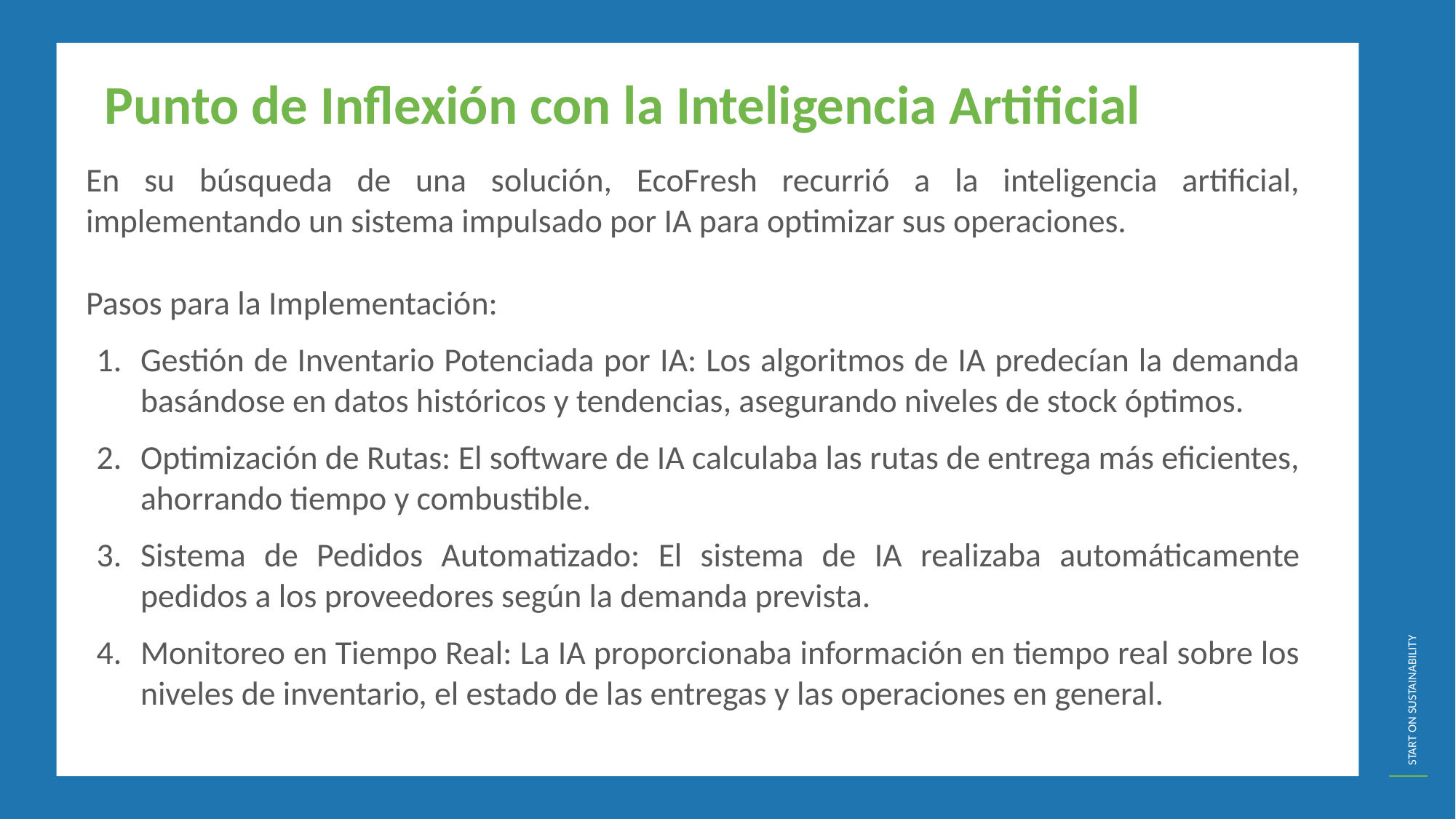

Punto de Inflexión con la Inteligencia Artificial
En su búsqueda de una solución, EcoFresh recurrió a la inteligencia artificial, implementando un sistema impulsado por IA para optimizar sus operaciones.

Pasos para la Implementación:
Gestión de Inventario Potenciada por IA: Los algoritmos de IA predecían la demanda basándose en datos históricos y tendencias, asegurando niveles de stock óptimos.
Optimización de Rutas: El software de IA calculaba las rutas de entrega más eficientes, ahorrando tiempo y combustible.
Sistema de Pedidos Automatizado: El sistema de IA realizaba automáticamente pedidos a los proveedores según la demanda prevista.
Monitoreo en Tiempo Real: La IA proporcionaba información en tiempo real sobre los niveles de inventario, el estado de las entregas y las operaciones en general.